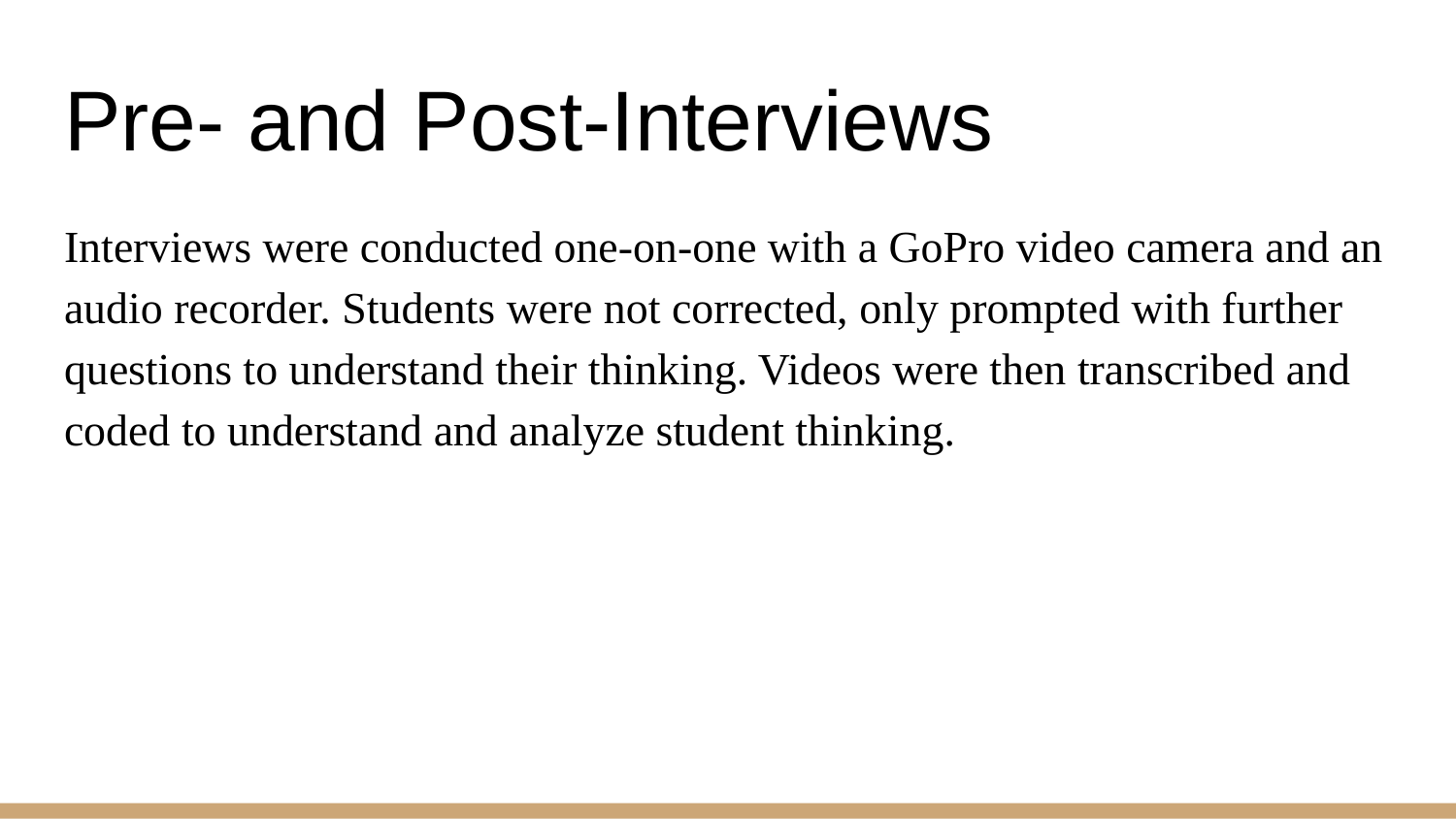

# Pre- and Post-Interviews
Interviews were conducted one-on-one with a GoPro video camera and an audio recorder. Students were not corrected, only prompted with further questions to understand their thinking. Videos were then transcribed and coded to understand and analyze student thinking.